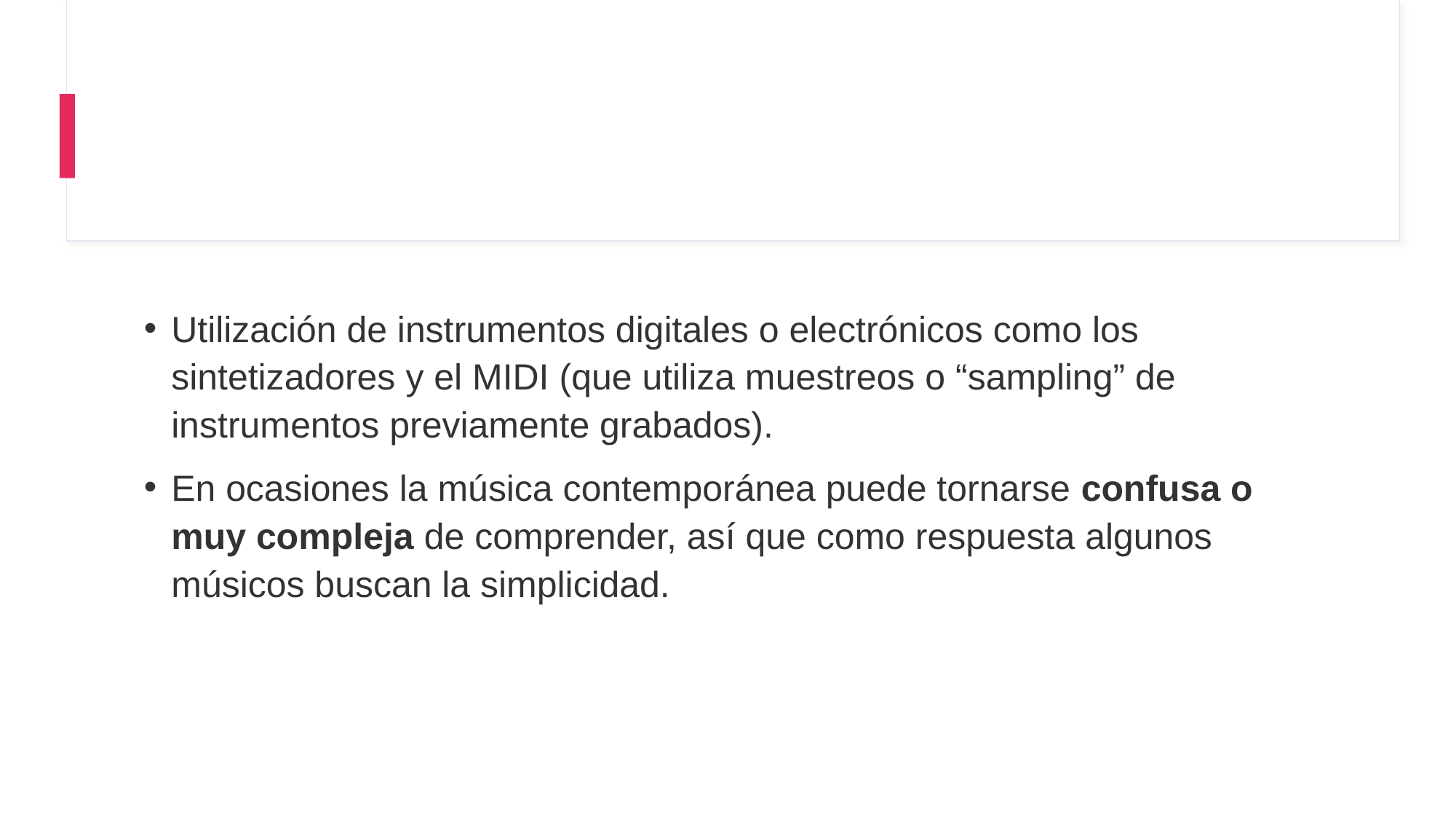

Utilización de instrumentos digitales o electrónicos como los sintetizadores y el MIDI (que utiliza muestreos o “sampling” de instrumentos previamente grabados).
En ocasiones la música contemporánea puede tornarse confusa o muy compleja de comprender, así que como respuesta algunos músicos buscan la simplicidad.